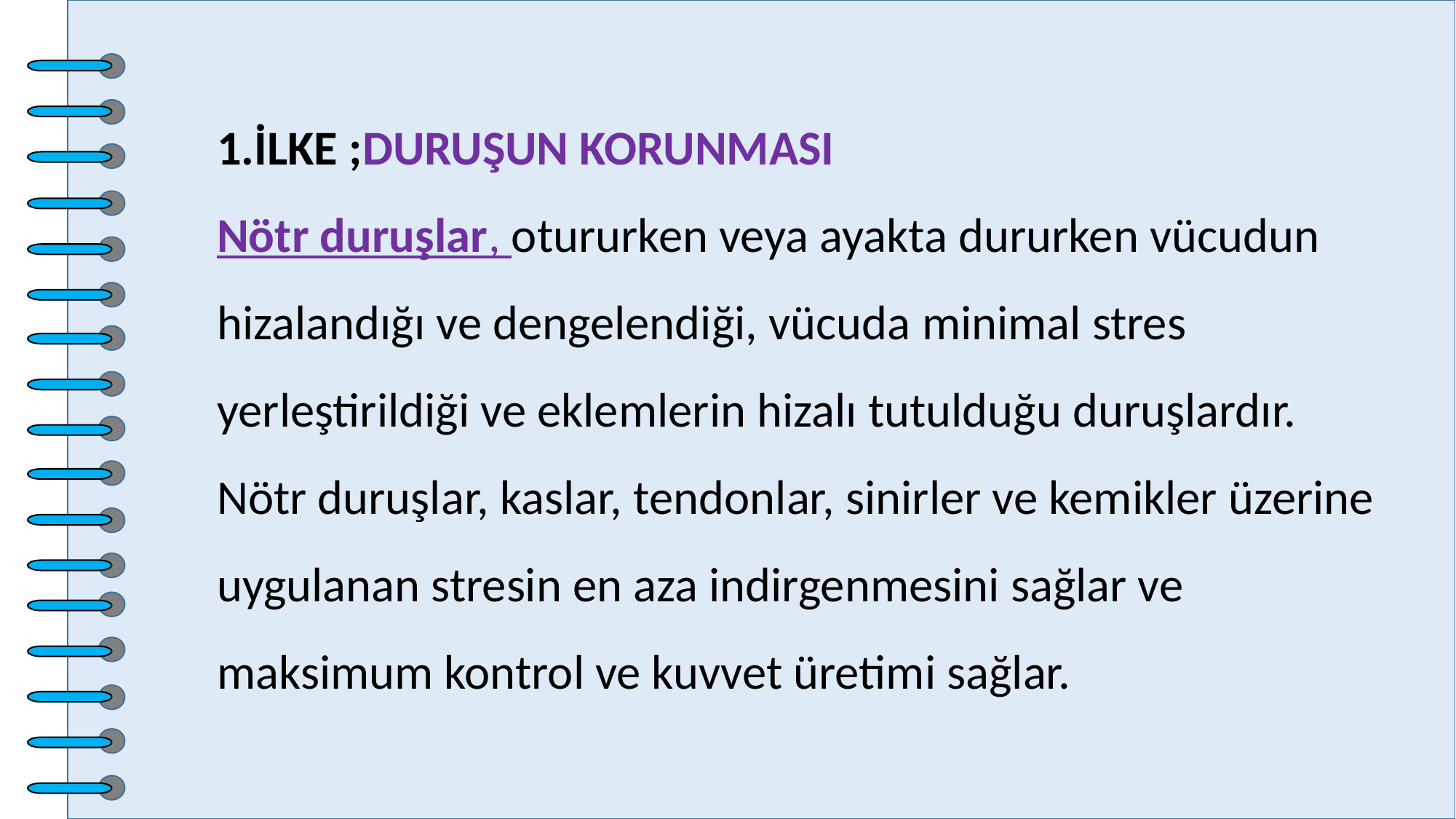

1.İLKE ;DURUŞUN KORUNMASI
Nötr duruşlar, otururken veya ayakta dururken vücudun hizalandığı ve dengelendiği, vücuda minimal stres yerleştirildiği ve eklemlerin hizalı tutulduğu duruşlardır.
Nötr duruşlar, kaslar, tendonlar, sinirler ve kemikler üzerine uygulanan stresin en aza indirgenmesini sağlar ve maksimum kontrol ve kuvvet üretimi sağlar.